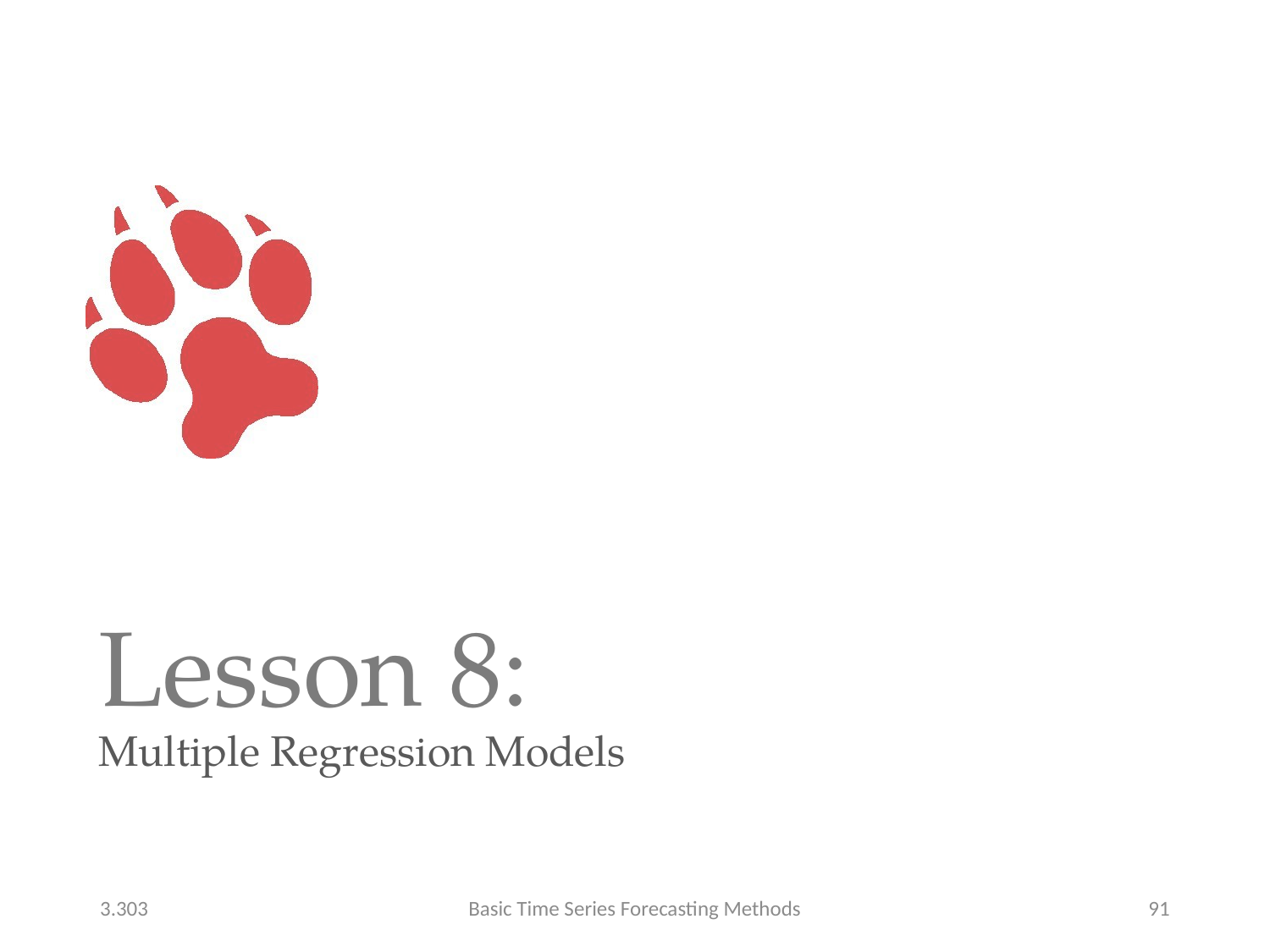

# Lesson 8: Multiple Regression Models

3.303
Basic Time Series Forecasting Methods
91